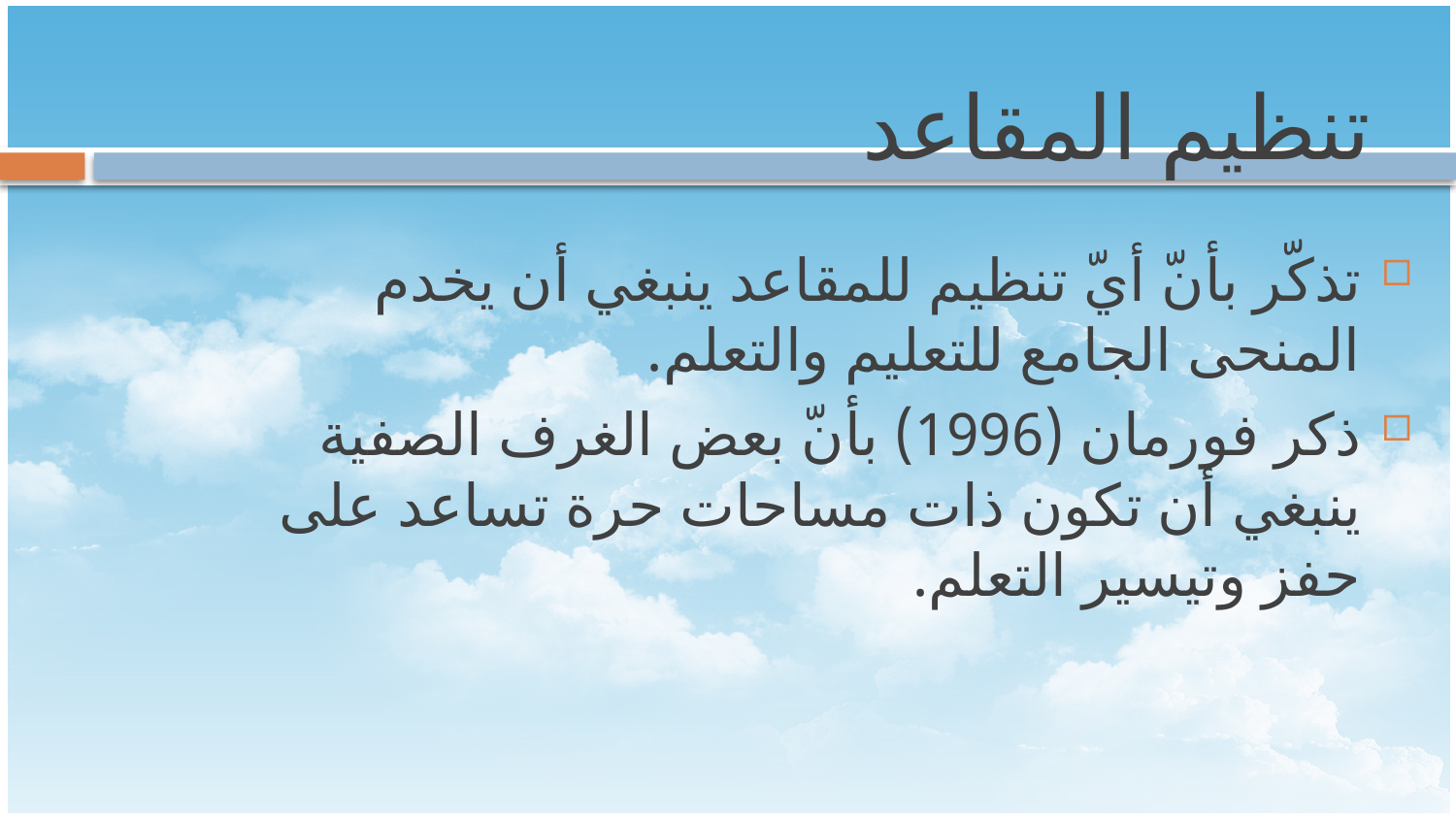

# تنظيم المقاعد
تذكّر بأنّ أيّ تنظيم للمقاعد ينبغي أن يخدم المنحى الجامع للتعليم والتعلم.
ذكر فورمان (1996) بأنّ بعض الغرف الصفية ينبغي أن تكون ذات مساحات حرة تساعد على حفز وتيسير التعلم.